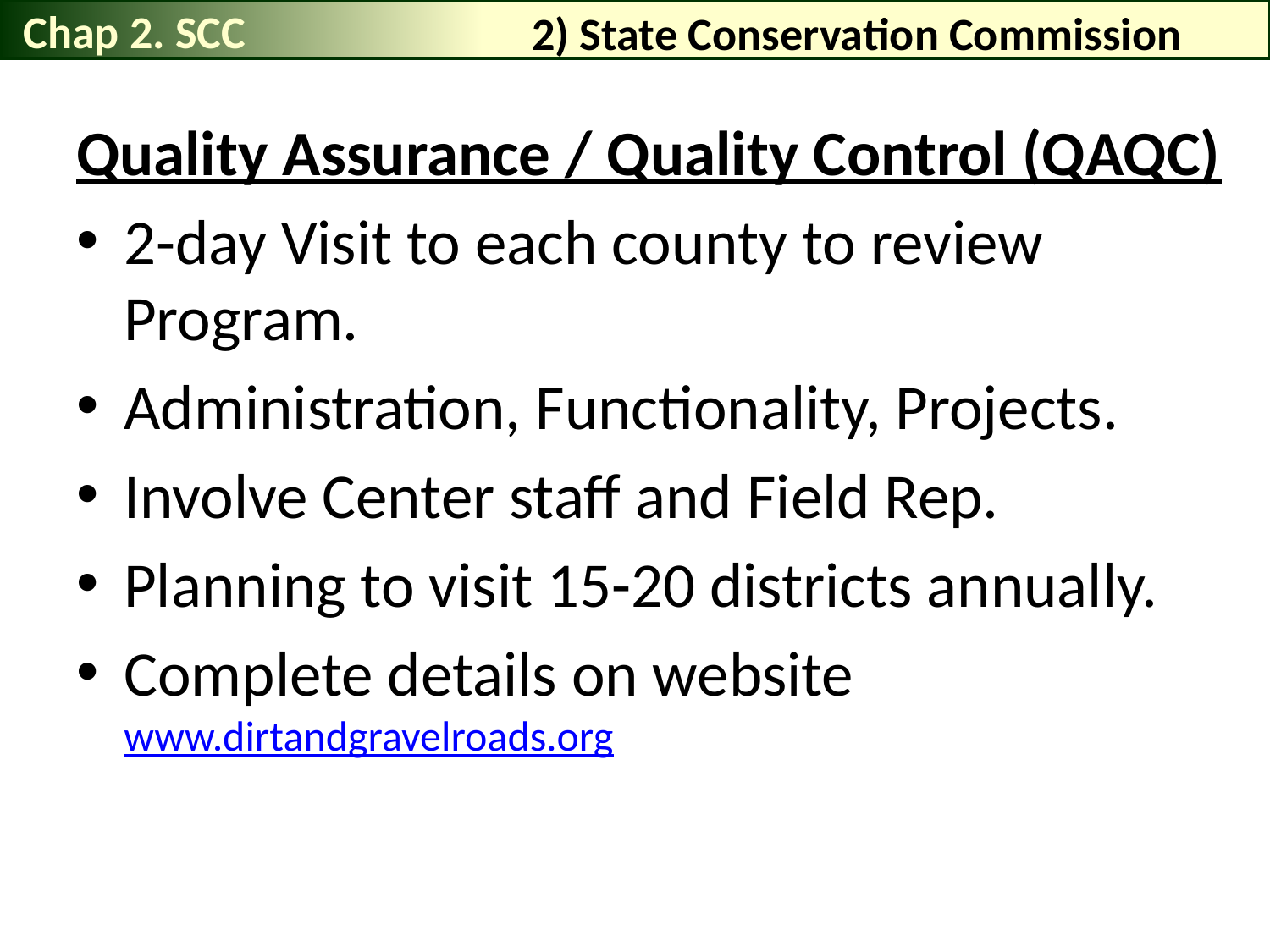

Chap 2. SCC
# 2) State Conservation Commission
Quality Assurance / Quality Control (QAQC)
2-day Visit to each county to review Program.
Administration, Functionality, Projects.
Involve Center staff and Field Rep.
Planning to visit 15-20 districts annually.
Complete details on website www.dirtandgravelroads.org